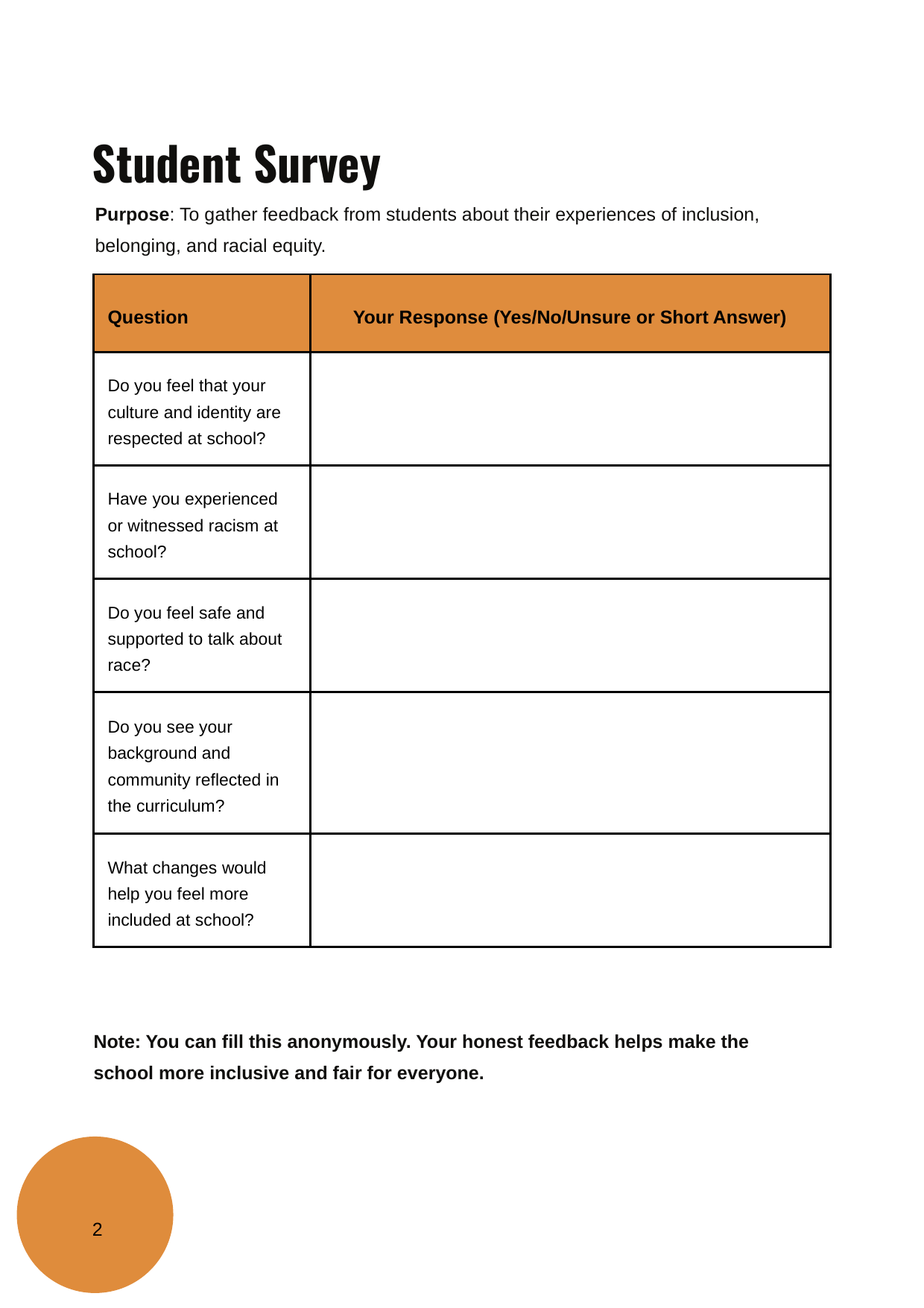

Student Survey
Purpose: To gather feedback from students about their experiences of inclusion, belonging, and racial equity.
| Question | Your Response (Yes/No/Unsure or Short Answer) |
| --- | --- |
| Do you feel that your culture and identity are respected at school? |  |
| Have you experienced or witnessed racism at school? |  |
| Do you feel safe and supported to talk about race? |  |
| Do you see your background and community reflected in the curriculum? |  |
| What changes would help you feel more included at school? |  |
Note: You can fill this anonymously. Your honest feedback helps make the school more inclusive and fair for everyone.

2